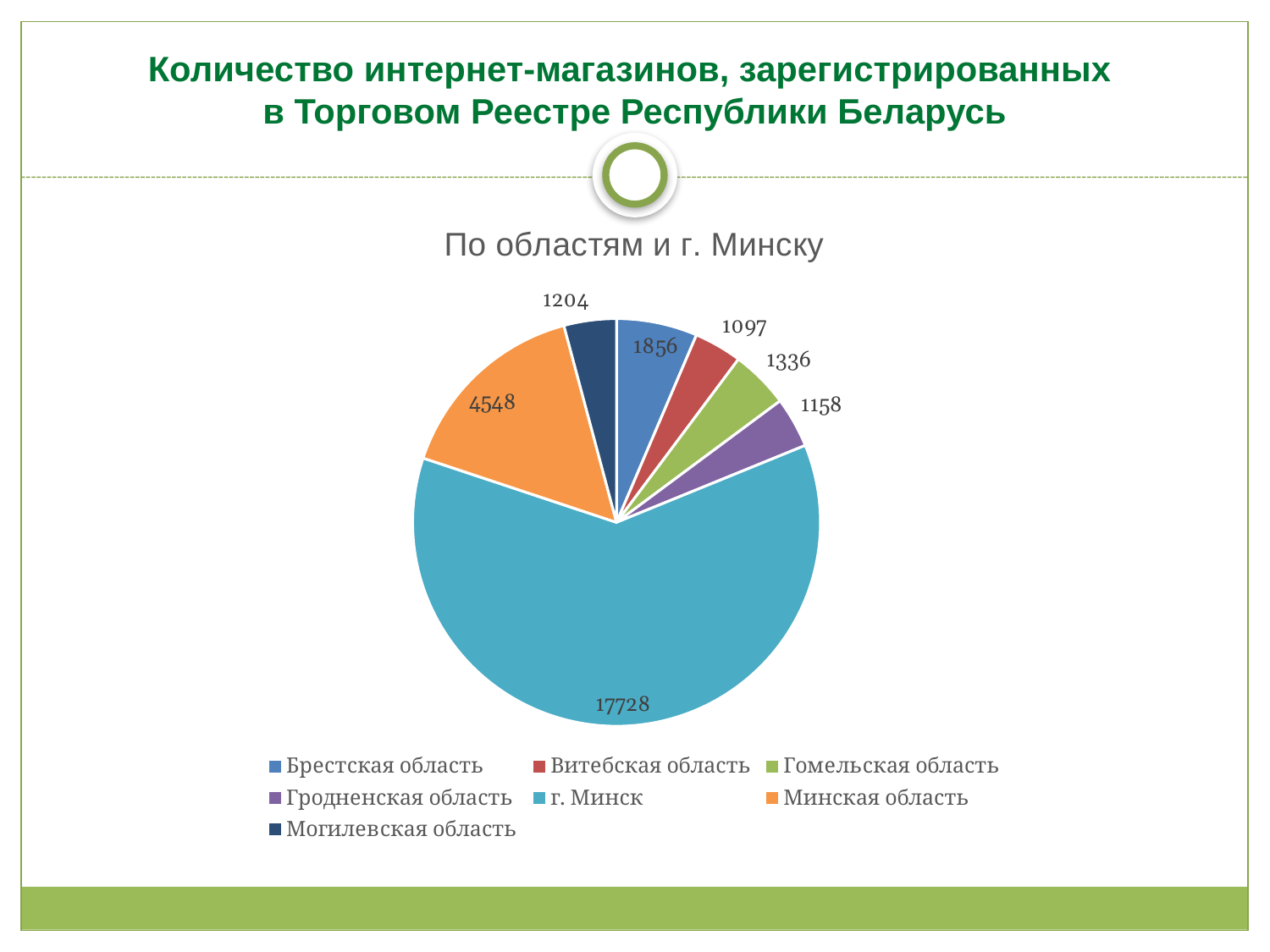

# Количество интернет-магазинов, зарегистрированных в Торговом Реестре Республики Беларусь

### Chart: По областям и г. Минску

| Category | Количество интренет-ресурсов в разрезе областей и г. Минска |
|---|---|
| Брестская область | 1856.0 |
| Витебская область | 1097.0 |
| Гомельская область | 1336.0 |
| Гродненская область  | 1158.0 |
| г. Минск | 17728.0 |
| Минская область | 4548.0 |
| Могилевская область | 1204.0 |